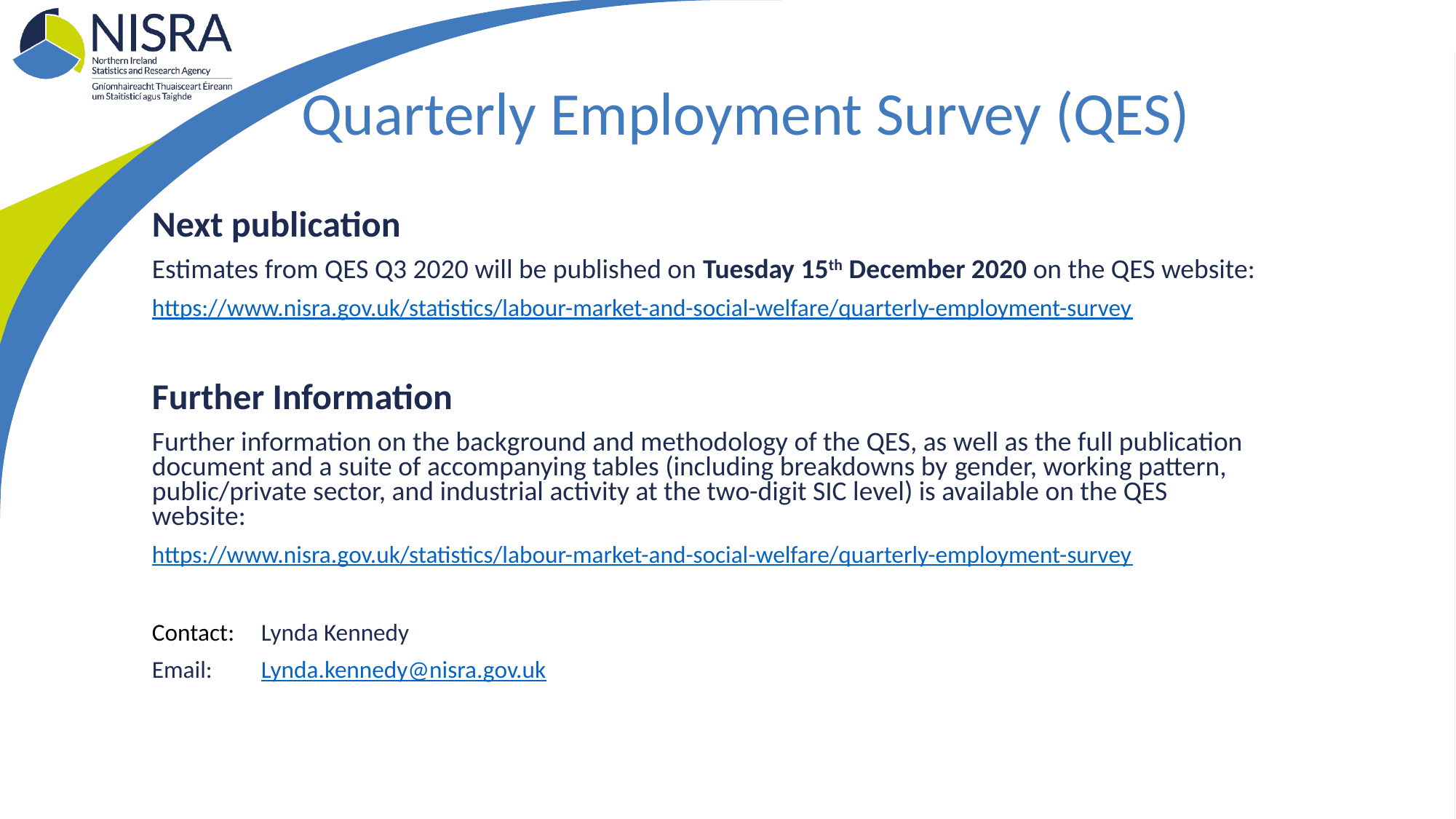

# Quarterly Employment Survey (QES)
Next publication
Estimates from QES Q3 2020 will be published on Tuesday 15th December 2020 on the QES website:
https://www.nisra.gov.uk/statistics/labour-market-and-social-welfare/quarterly-employment-survey

Further Information
Further information on the background and methodology of the QES, as well as the full publication document and a suite of accompanying tables (including breakdowns by gender, working pattern, public/private sector, and industrial activity at the two-digit SIC level) is available on the QES website:
https://www.nisra.gov.uk/statistics/labour-market-and-social-welfare/quarterly-employment-survey

Contact: 	Lynda Kennedy
Email: 	Lynda.kennedy@nisra.gov.uk